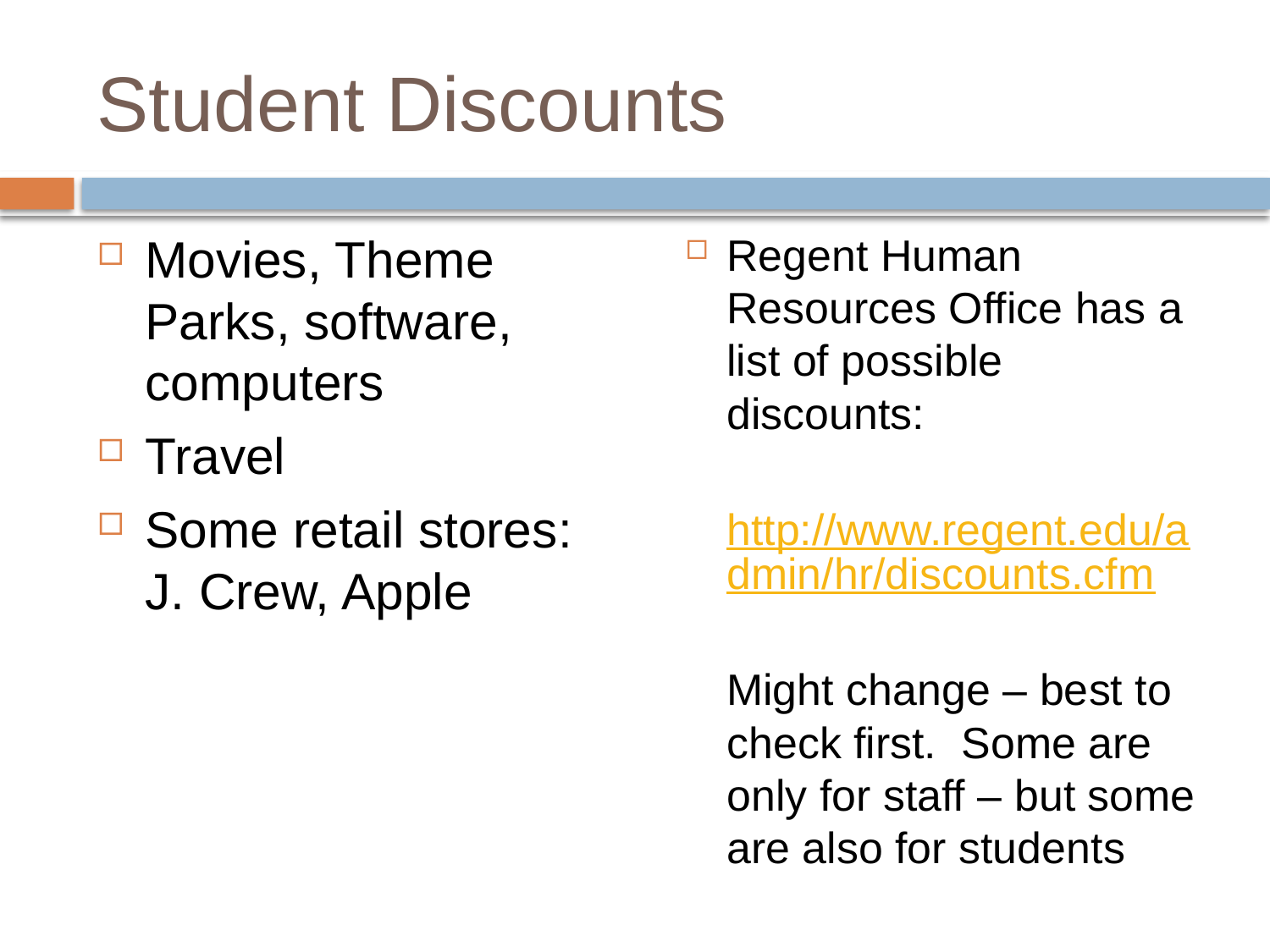

# Student Discounts
Movies, Theme Parks, software, computers
Travel
Some retail stores:  J. Crew, Apple
Regent Human Resources Office has a list of possible discounts:
	http://www.regent.edu/admin/hr/discounts.cfm
	Might change – best to check first.  Some are only for staff – but some are also for students